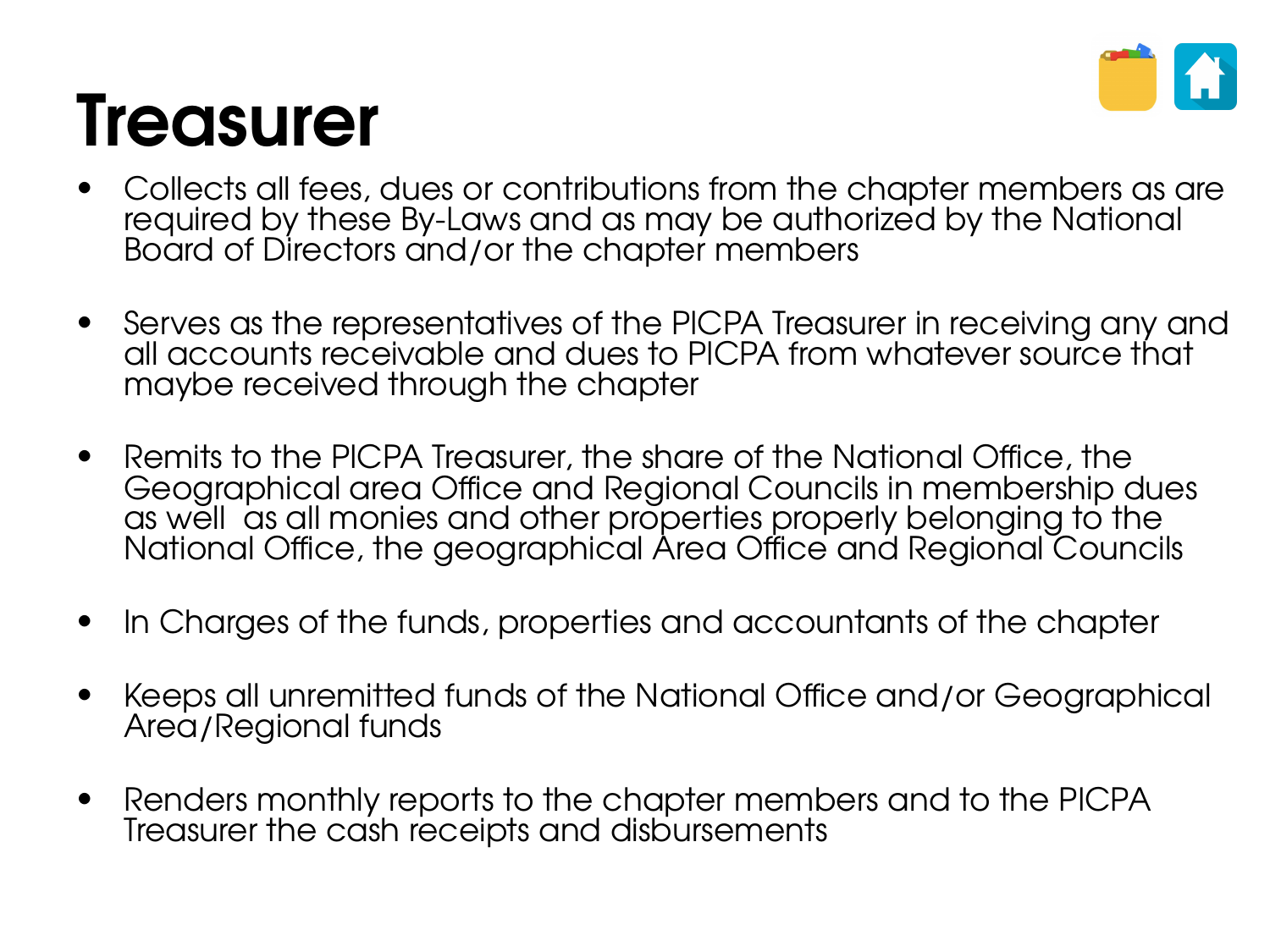

Treasurer
Collects all fees, dues or contributions from the chapter members as are required by these By-Laws and as may be authorized by the National Board of Directors and/or the chapter members

Serves as the representatives of the PICPA Treasurer in receiving any and all accounts receivable and dues to PICPA from whatever source that maybe received through the chapter

Remits to the PICPA Treasurer, the share of the National Office, the Geographical area Office and Regional Councils in membership dues as well  as all monies and other properties properly belonging to the National Office, the geographical Area Office and Regional Councils

In Charges of the funds, properties and accountants of the chapter

Keeps all unremitted funds of the National Office and/or Geographical Area/Regional funds

Renders monthly reports to the chapter members and to the PICPA Treasurer the cash receipts and disbursements